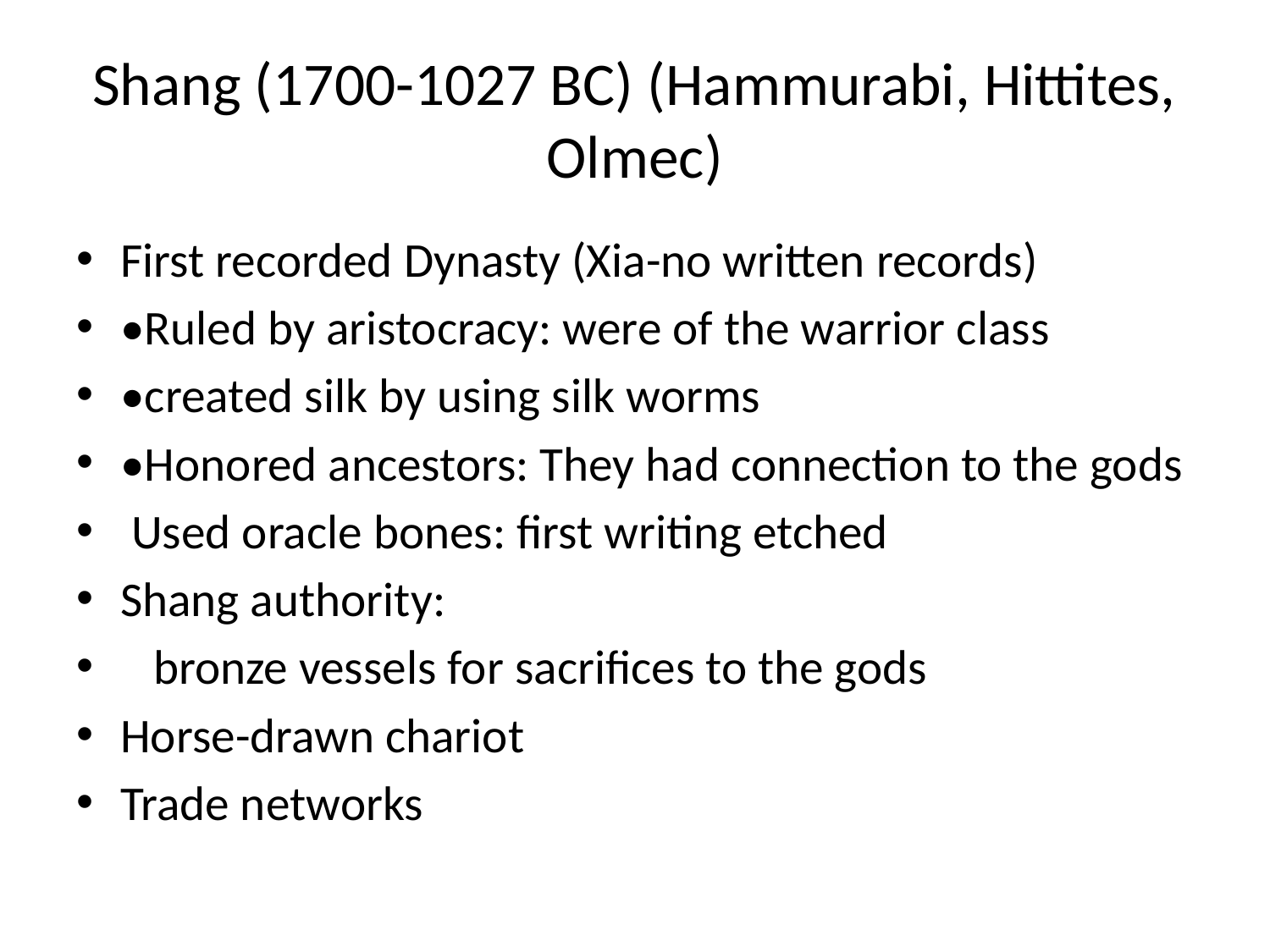

# Shang (1700-1027 BC) (Hammurabi, Hittites, Olmec)
First recorded Dynasty (Xia-no written records)
•Ruled by aristocracy: were of the warrior class
•created silk by using silk worms
•Honored ancestors: They had connection to the gods
 Used oracle bones: first writing etched
Shang authority:
   bronze vessels for sacrifices to the gods
Horse-drawn chariot
Trade networks